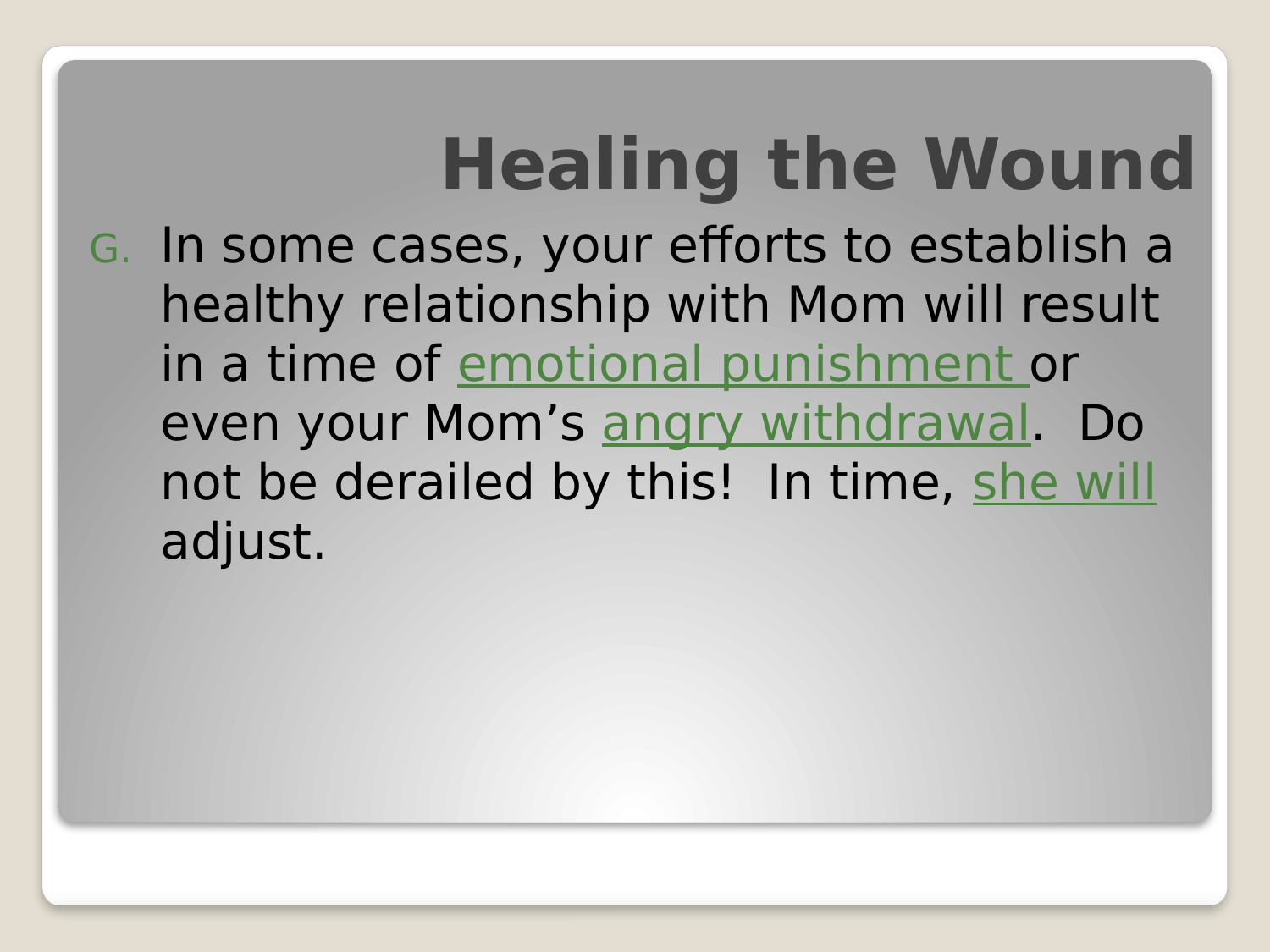

# Healing the Wound
In some cases, your efforts to establish a healthy relationship with Mom will result in a time of emotional punishment or even your Mom’s angry withdrawal.  Do not be derailed by this!  In time, she will adjust.